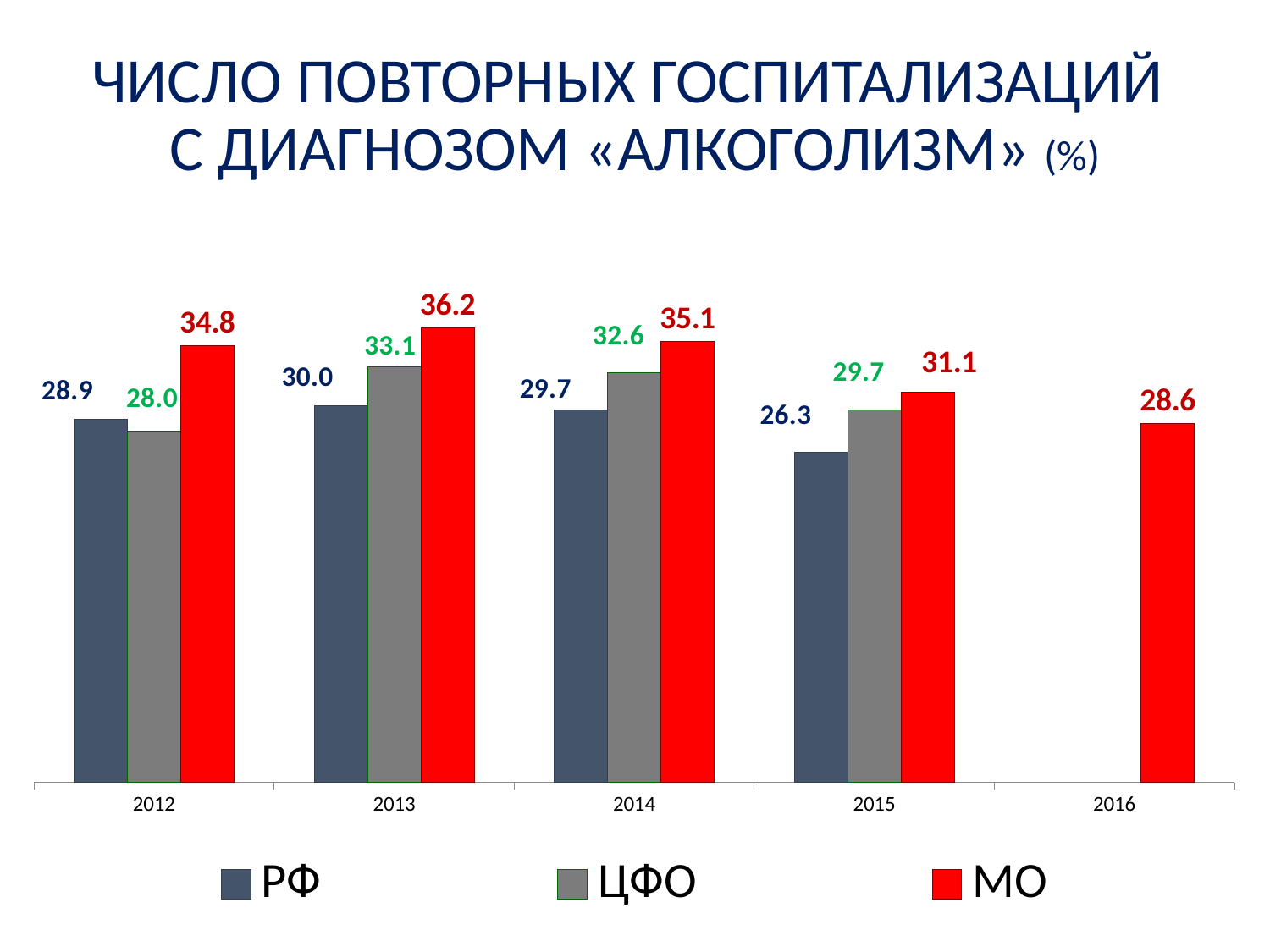

# ЧИСЛО ПОВТОРНЫХ ГОСПИТАЛИЗАЦИЙ С ДИАГНОЗОМ «АЛКОГОЛИЗМ» (%)

### Chart

| Category | РФ | ЦФО | МО |
|---|---|---|---|
| 2012 | 28.9 | 28.0 | 34.8 |
| 2013 | 30.0 | 33.1 | 36.2 |
| 2014 | 29.7 | 32.6 | 35.1 |
| 2015 | 26.3 | 29.7 | 31.1 |
| 2016 | None | None | 28.6 |